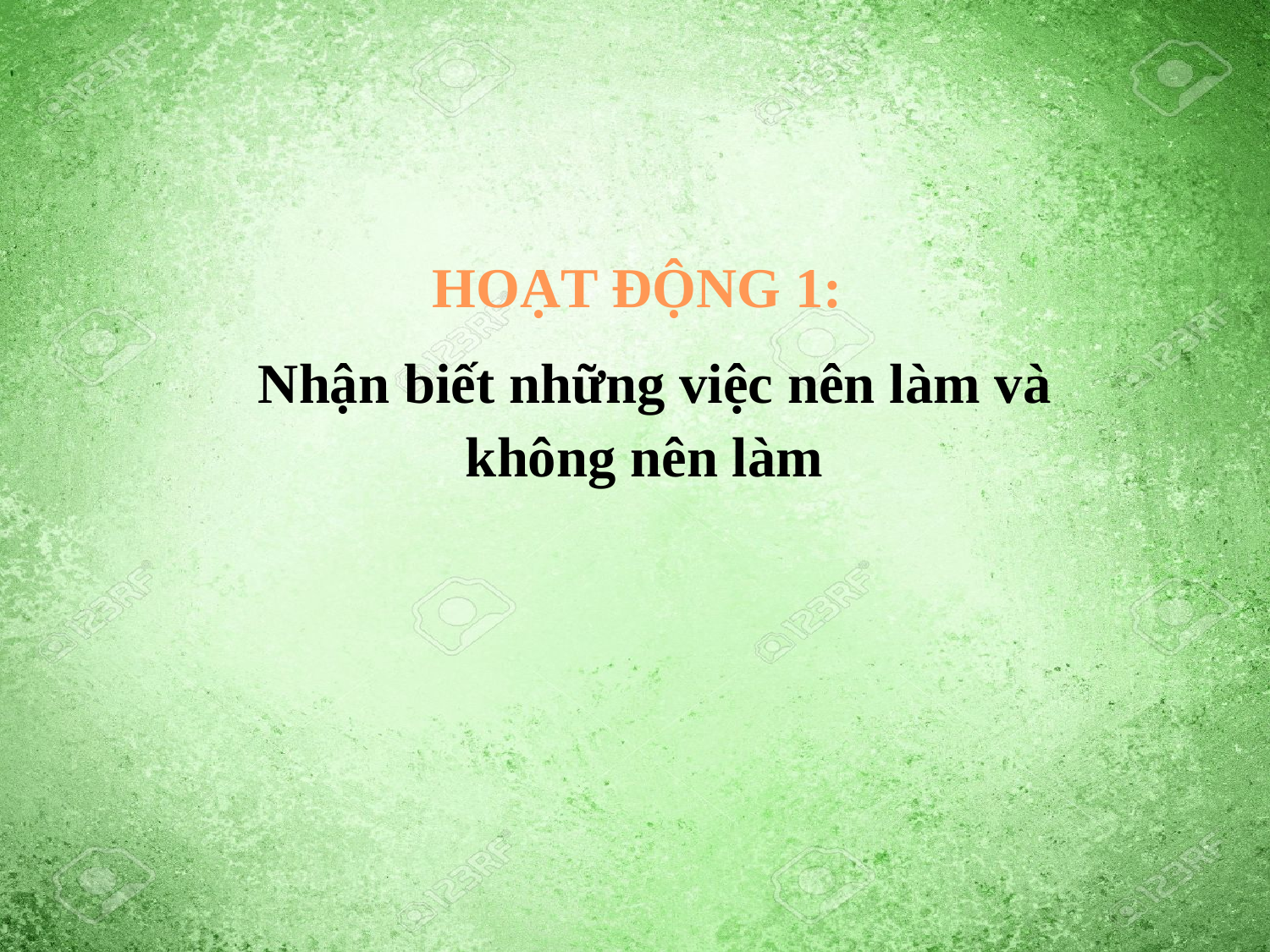

HOẠT ĐỘNG 1:
 Nhận biết những việc nên làm và không nên làm